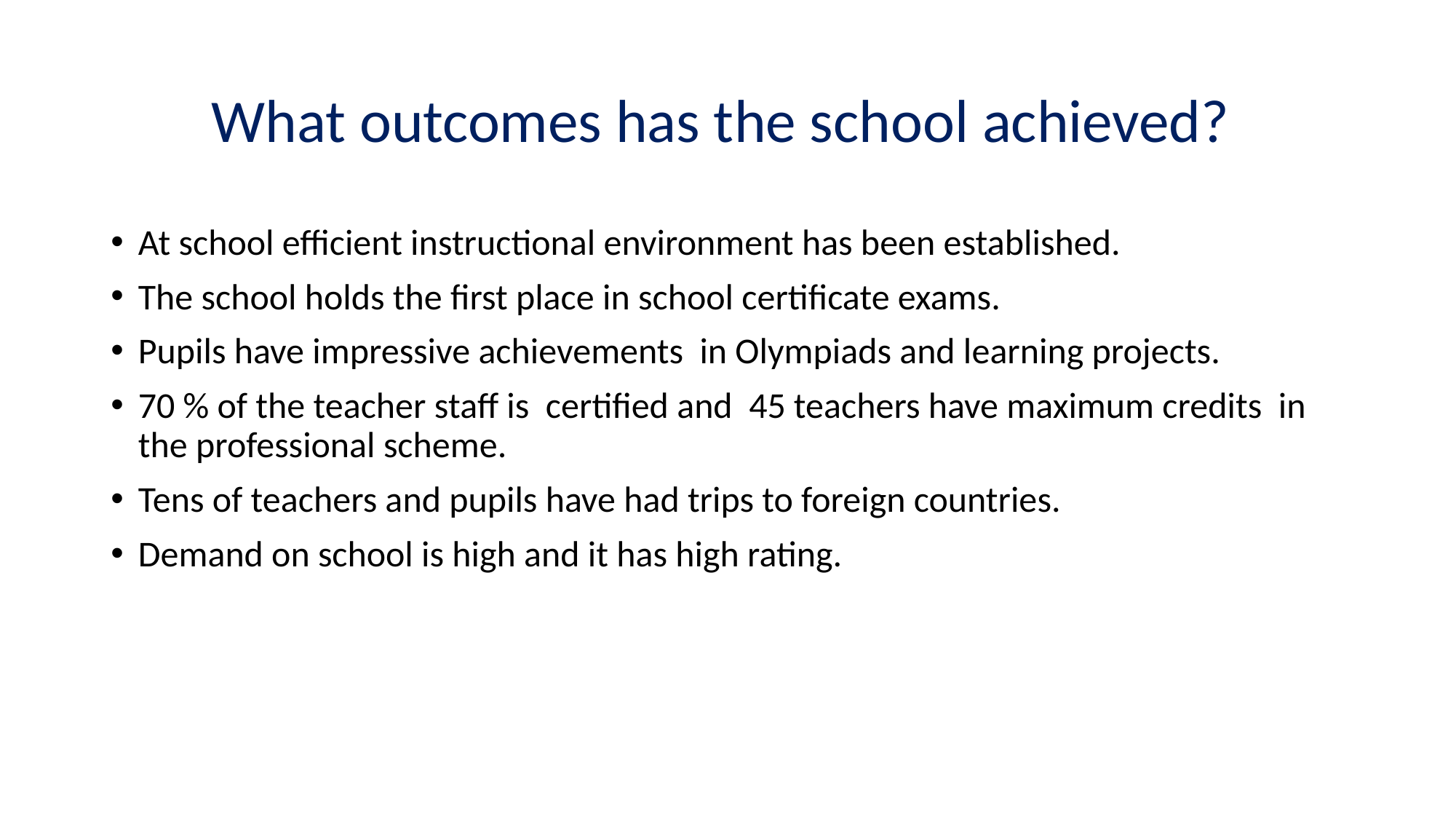

# What outcomes has the school achieved?
At school efficient instructional environment has been established.
The school holds the first place in school certificate exams.
Pupils have impressive achievements  in Olympiads and learning projects.
70 % of the teacher staff is  certified and  45 teachers have maximum credits  in the professional scheme.
Tens of teachers and pupils have had trips to foreign countries.
Demand on school is high and it has high rating.